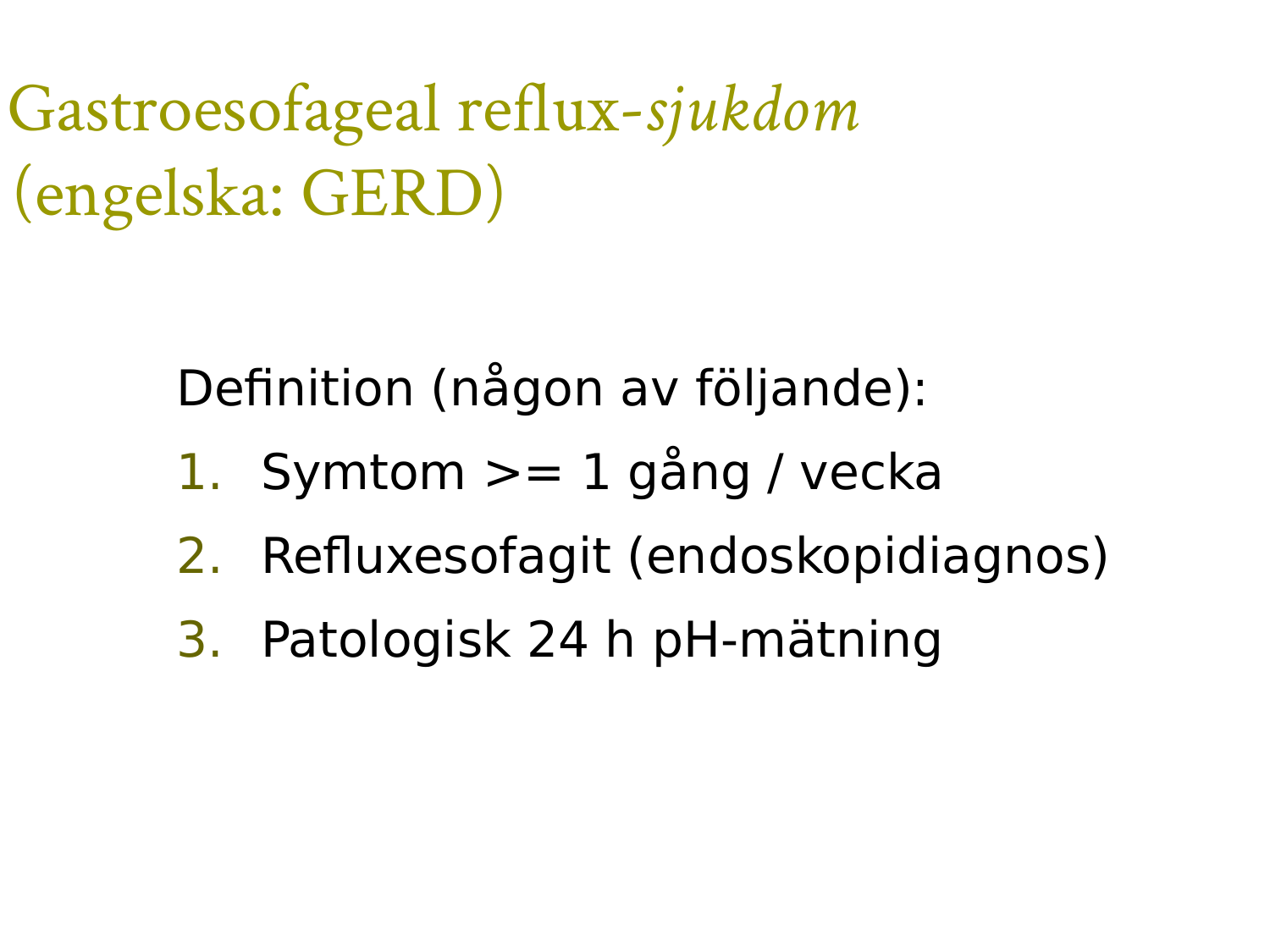

# Gastroesofageal reflux-sjukdom (engelska: GERD)
Definition (någon av följande):
Symtom >= 1 gång / vecka
Refluxesofagit (endoskopidiagnos)
Patologisk 24 h pH-mätning